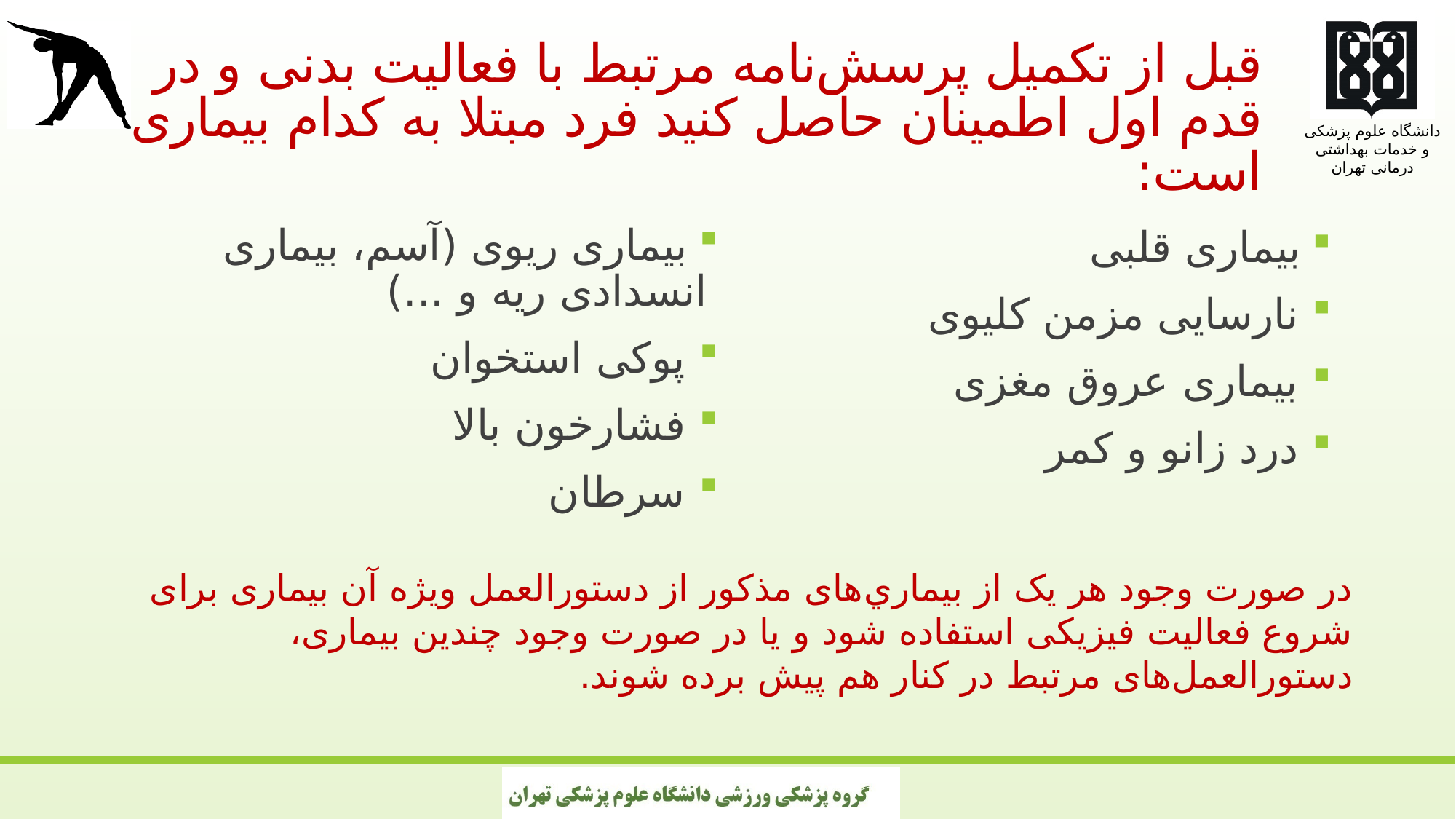

# قبل از تکمیل پرسش‌نامه مرتبط با فعالیت بدنی و در قدم اول اطمینان حاصل کنید فرد مبتلا به کدام بیماری است:
 بيمارى ريوى (آسم، بیماری انسدادی ریه و ...)
 پوکی استخوان
 فشارخون بالا
 سرطان
 بیماری قلبی
 نارسايى مزمن كليوى
 بیماری عروق مغزی
 درد زانو و کمر
در صورت وجود هر یک از بيماري‌هاى مذکور از دستورالعمل ویژه آن بیماری برای شروع فعالیت فیزیکی استفاده شود و یا در صورت وجود چندین بیماری، دستورالعمل‌های مرتبط در کنار هم پیش برده شوند.